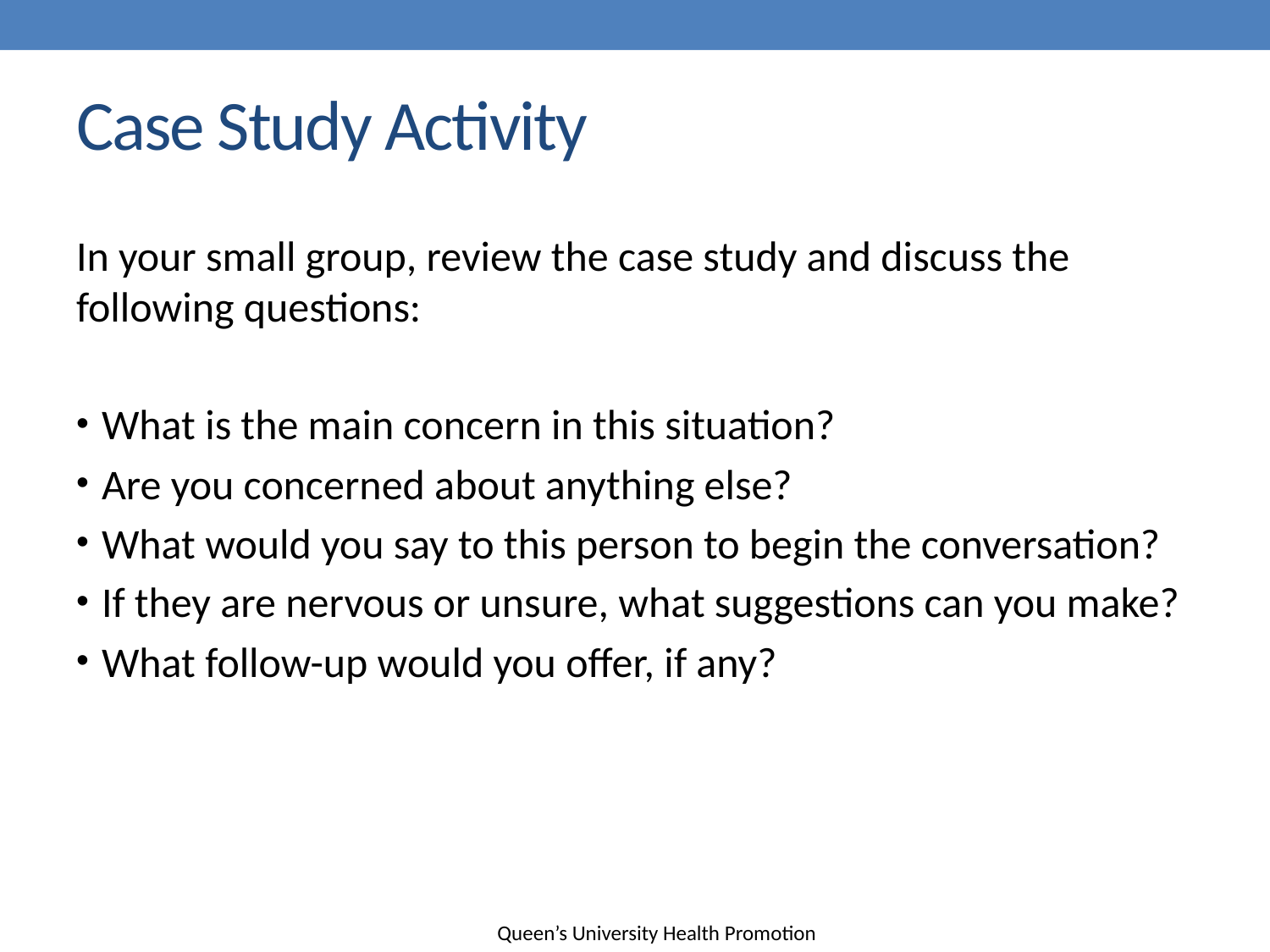

# Case Study Activity
In your small group, review the case study and discuss the following questions:

What is the main concern in this situation?
Are you concerned about anything else?
What would you say to this person to begin the conversation?
If they are nervous or unsure, what suggestions can you make?
What follow-up would you offer, if any?
Queen’s University Health Promotion